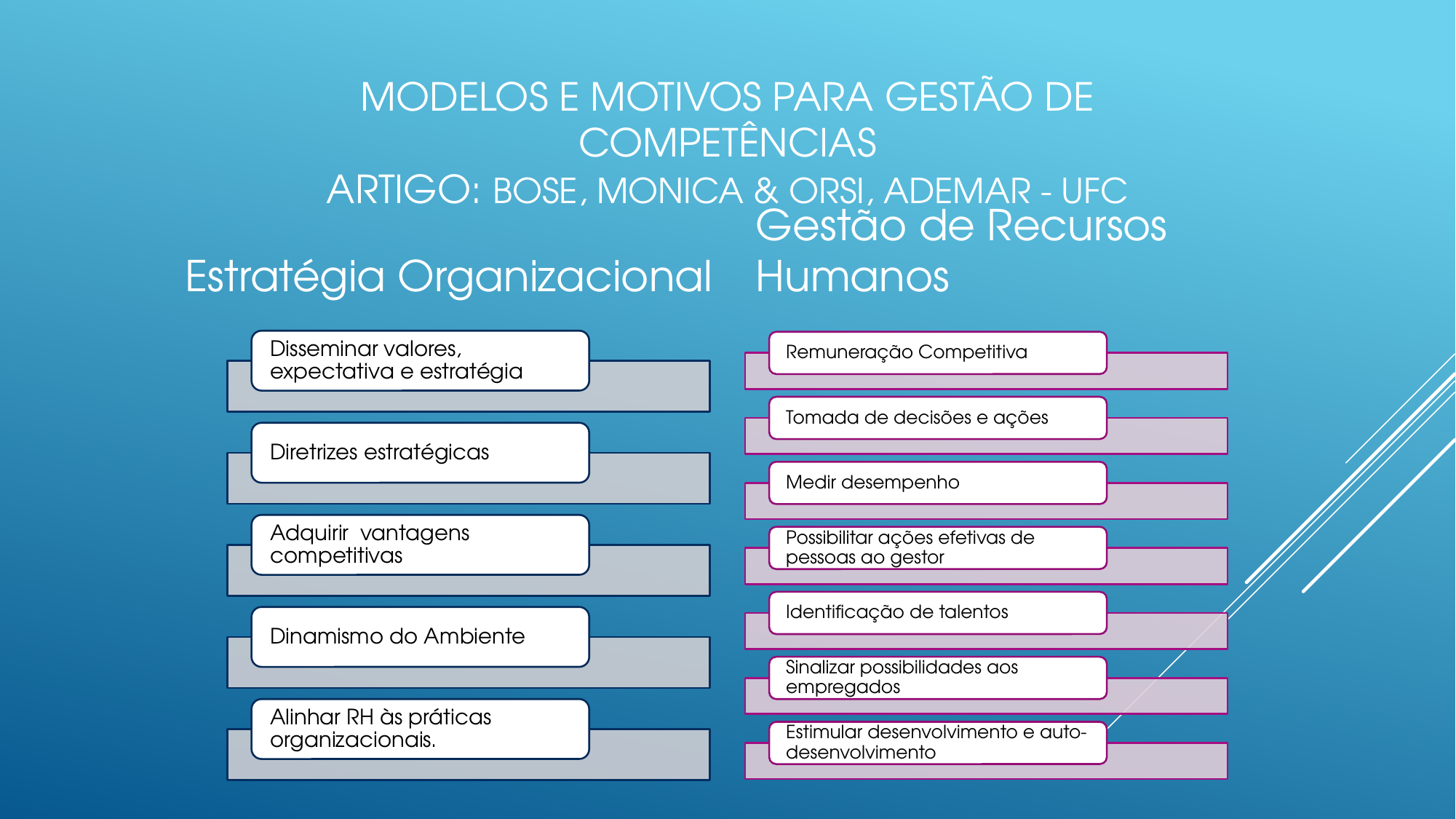

# Modelos e Motivos para Gestão de Competências artigo: Bose, Monica & Orsi, Ademar - UFC
Estratégia Organizacional
Gestão de Recursos Humanos
Disseminar valores, expectativa e estratégia
Diretrizes estratégicas
Adquirir  vantagens competitivas
Dinamismo do Ambiente
Alinhar RH às práticas organizacionais.
Remuneração Competitiva
Tomada de decisões e ações
Medir desempenho
Possibilitar ações efetivas de pessoas ao gestor
Identificação de talentos
Sinalizar possibilidades aos empregados
Estimular desenvolvimento e auto-desenvolvimento